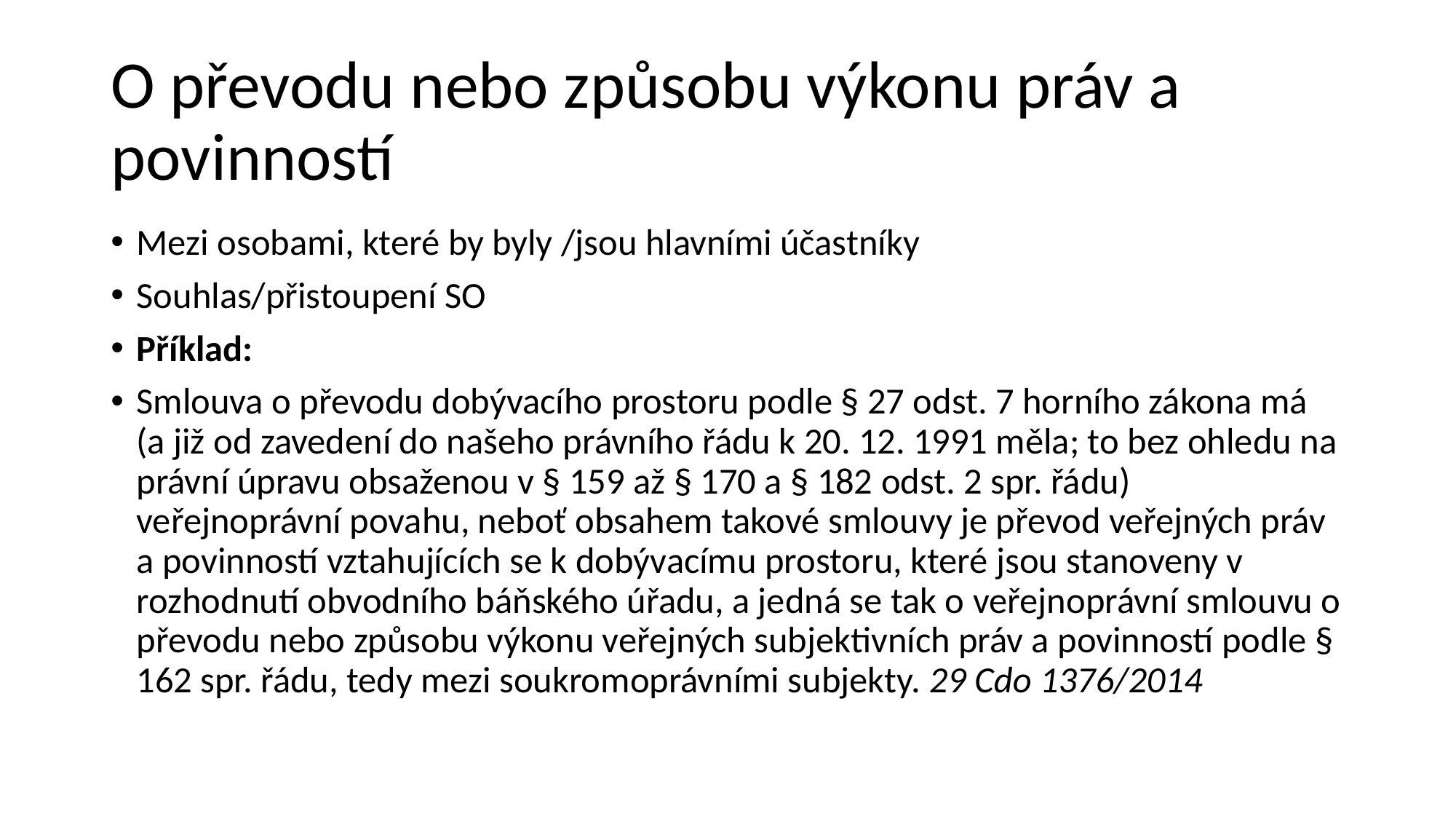

# O převodu nebo způsobu výkonu práv a povinností
Mezi osobami, které by byly /jsou hlavními účastníky
Souhlas/přistoupení SO
Příklad:
Smlouva o převodu dobývacího prostoru podle § 27 odst. 7 horního zákona má (a již od zavedení do našeho právního řádu k 20. 12. 1991 měla; to bez ohledu na právní úpravu obsaženou v § 159 až § 170 a § 182 odst. 2 spr. řádu) veřejnoprávní povahu, neboť obsahem takové smlouvy je převod veřejných práv a povinností vztahujících se k dobývacímu prostoru, které jsou stanoveny v rozhodnutí obvodního báňského úřadu, a jedná se tak o veřejnoprávní smlouvu o převodu nebo způsobu výkonu veřejných subjektivních práv a povinností podle § 162 spr. řádu, tedy mezi soukromoprávními subjekty. 29 Cdo 1376/2014